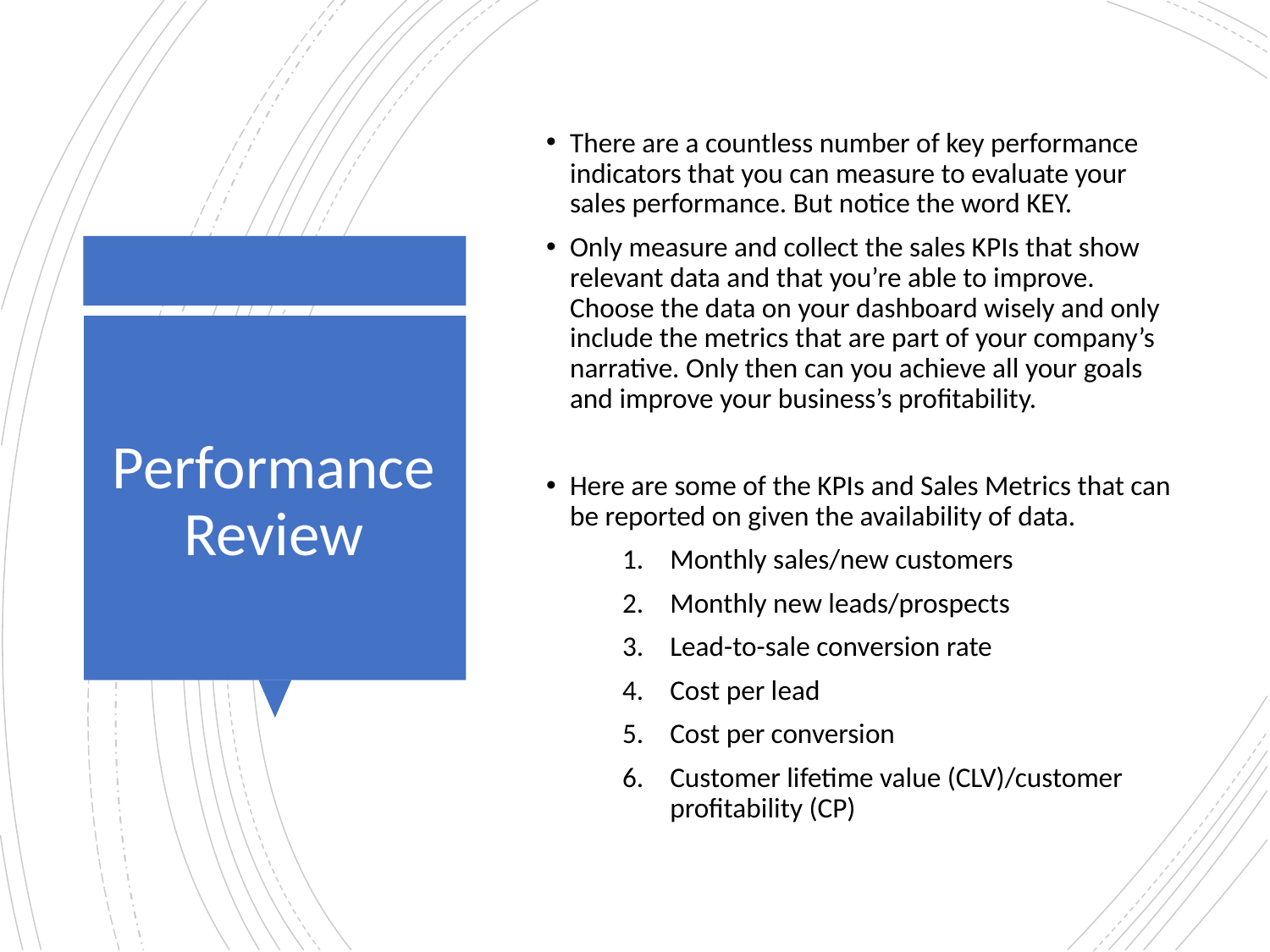

There are a countless number of key performance indicators that you can measure to evaluate your sales performance. But notice the word KEY.
Only measure and collect the sales KPIs that show relevant data and that you’re able to improve. Choose the data on your dashboard wisely and only include the metrics that are part of your company’s narrative. Only then can you achieve all your goals and improve your business’s profitability.

Here are some of the KPIs and Sales Metrics that can be reported on given the availability of data.
Monthly sales/new customers
Monthly new leads/prospects
Lead-to-sale conversion rate
Cost per lead
Cost per conversion
Customer lifetime value (CLV)/customer profitability (CP)

# Performance Review